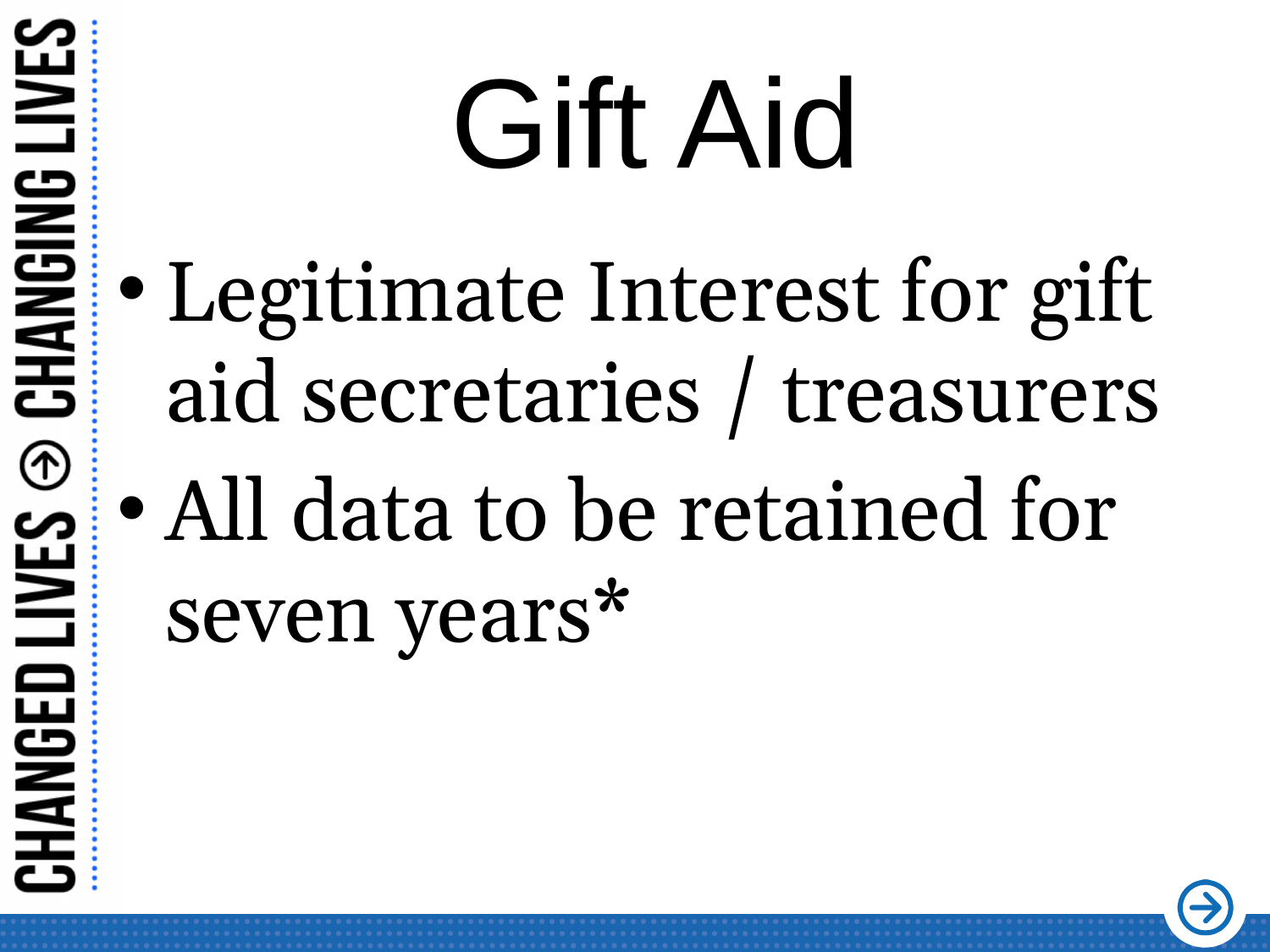

# Gift Aid
Legitimate Interest for gift aid secretaries / treasurers
All data to be retained for seven years*